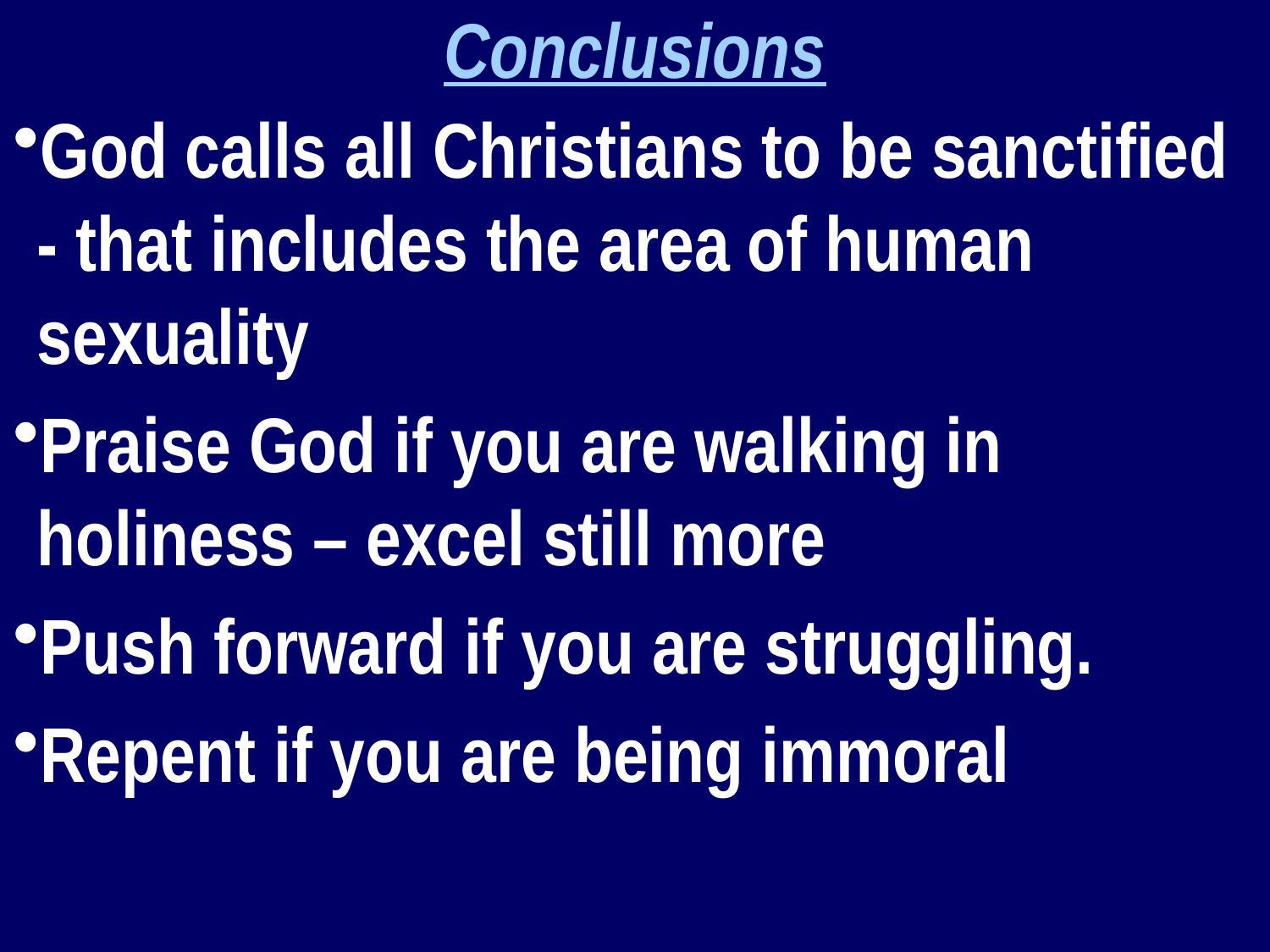

Conclusions
God calls all Christians to be sanctified - that includes the area of human sexuality
Praise God if you are walking in holiness – excel still more
Push forward if you are struggling.
Repent if you are being immoral